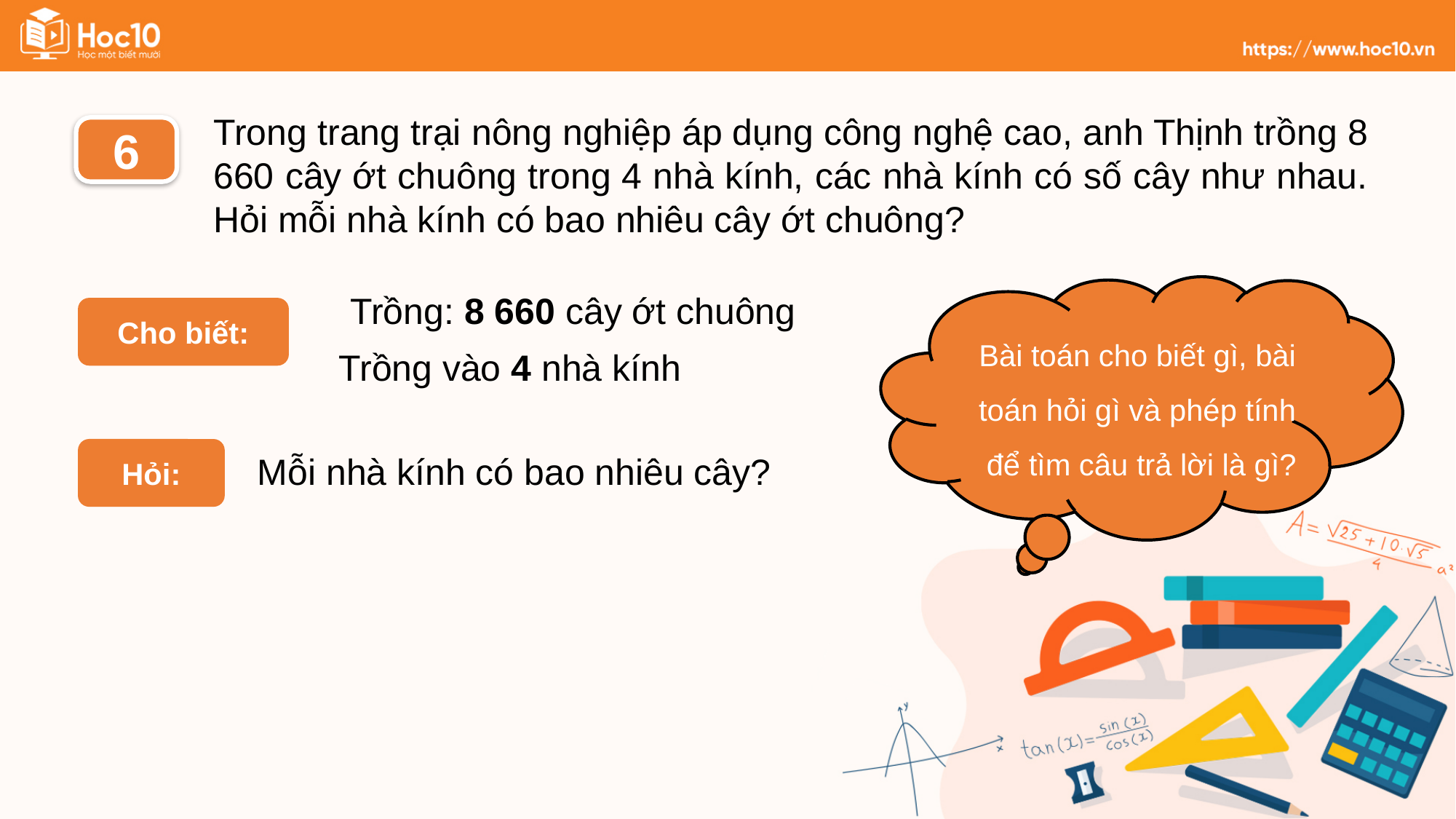

Trong trang trại nông nghiệp áp dụng công nghệ cao, anh Thịnh trồng 8 660 cây ớt chuông trong 4 nhà kính, các nhà kính có số cây như nhau. Hỏi mỗi nhà kính có bao nhiêu cây ớt chuông?
6

Bài toán cho biết gì, bài
toán hỏi gì và phép tính
để tìm câu trả lời là gì?
Trồng: 8 660 cây ớt chuông
Cho biết:
Trồng vào 4 nhà kính
Hỏi:
Mỗi nhà kính có bao nhiêu cây?